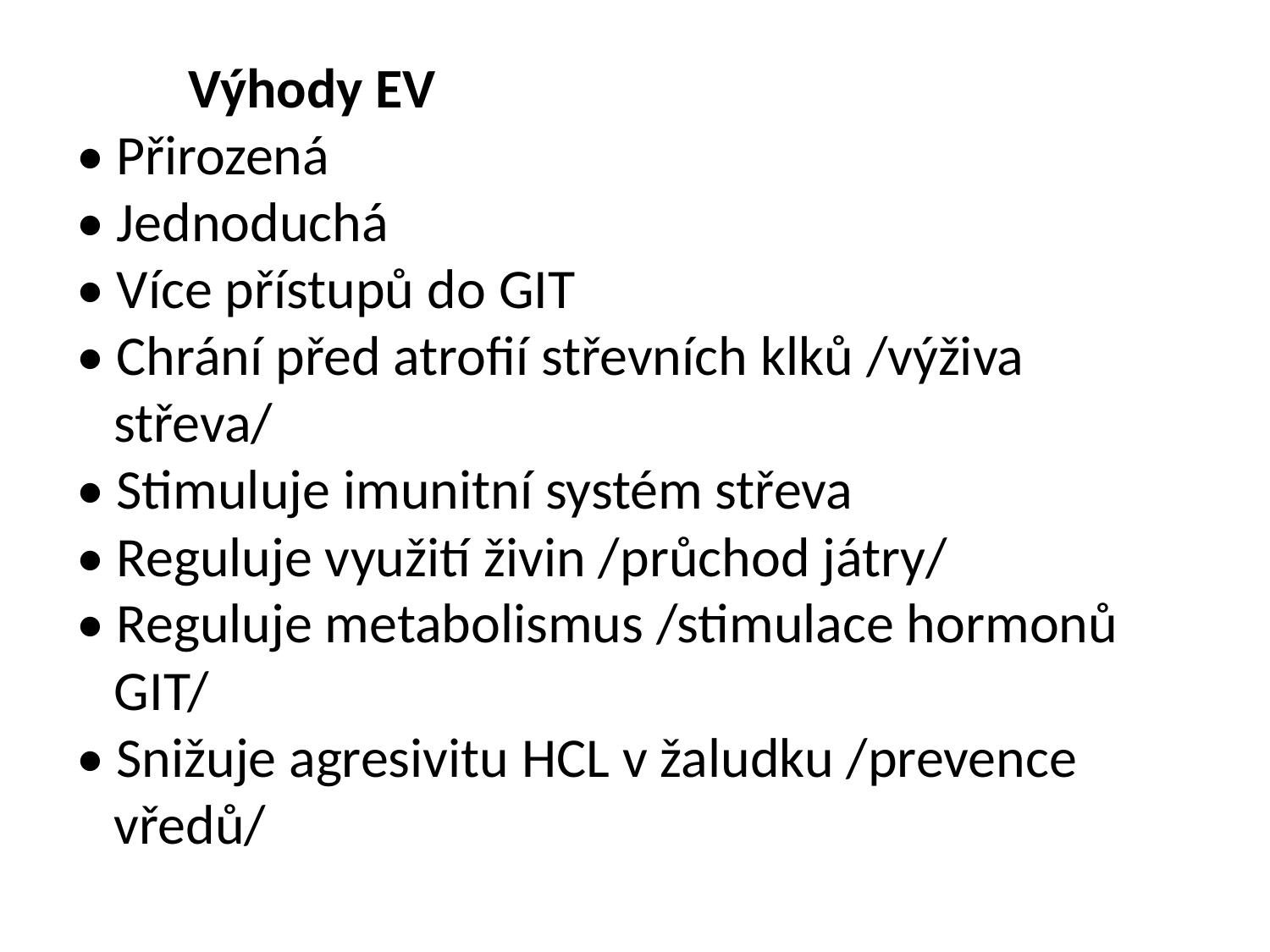

# Výhody EV • Přirozená • Jednoduchá • Více přístupů do GIT • Chrání před atrofií střevních klků /výživa střeva/ • Stimuluje imunitní systém střeva • Reguluje využití živin /průchod játry/ • Reguluje metabolismus /stimulace hormonů GIT/ • Snižuje agresivitu HCL v žaludku /prevence vředů/